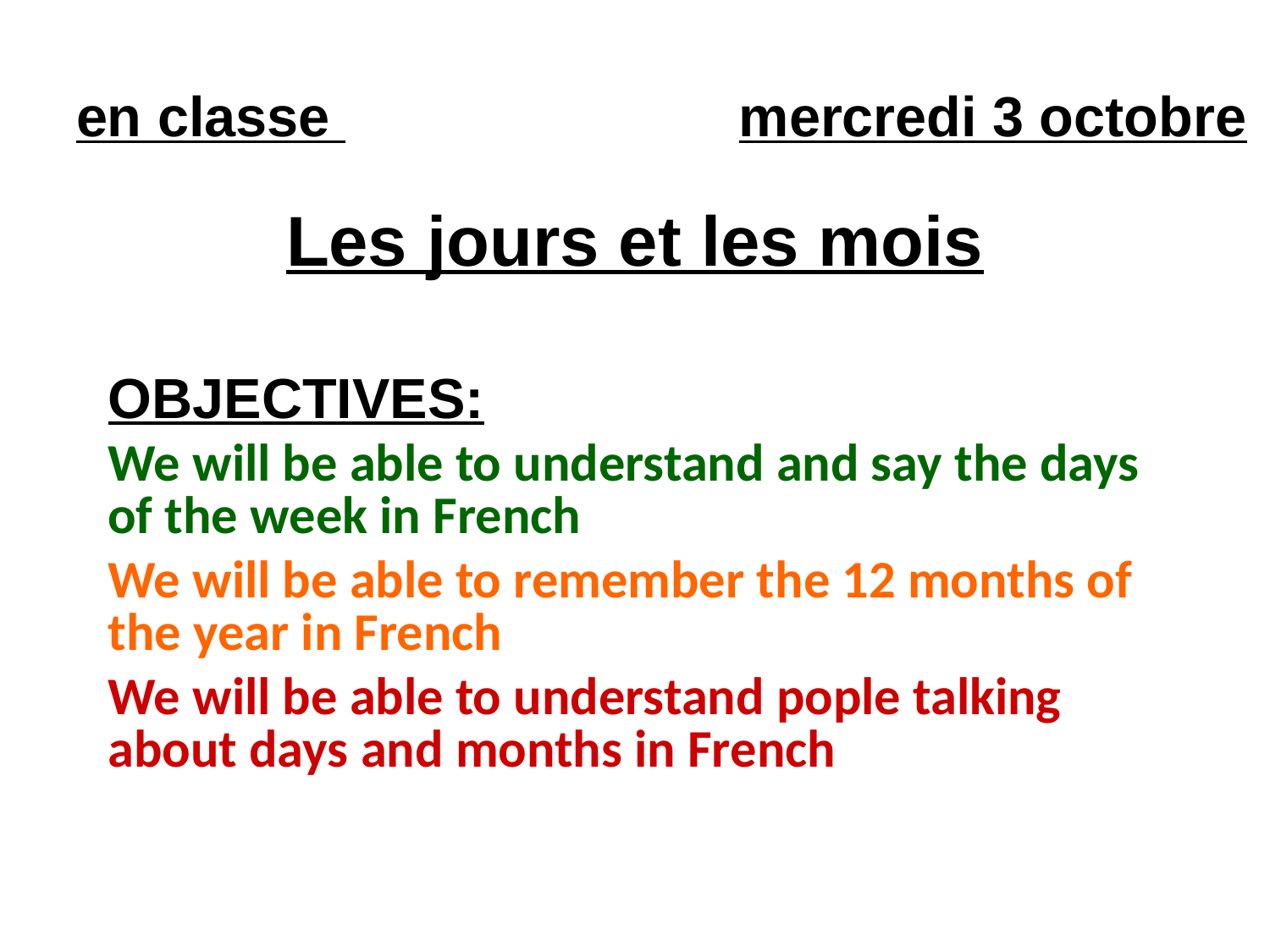

# en classe       	                  mercredi 3 octobre
Les jours et les mois

OBJECTIVES:
We will be able to understand and say the days of the week in French
We will be able to remember the 12 months of the year in French
We will be able to understand pople talking about days and months in French